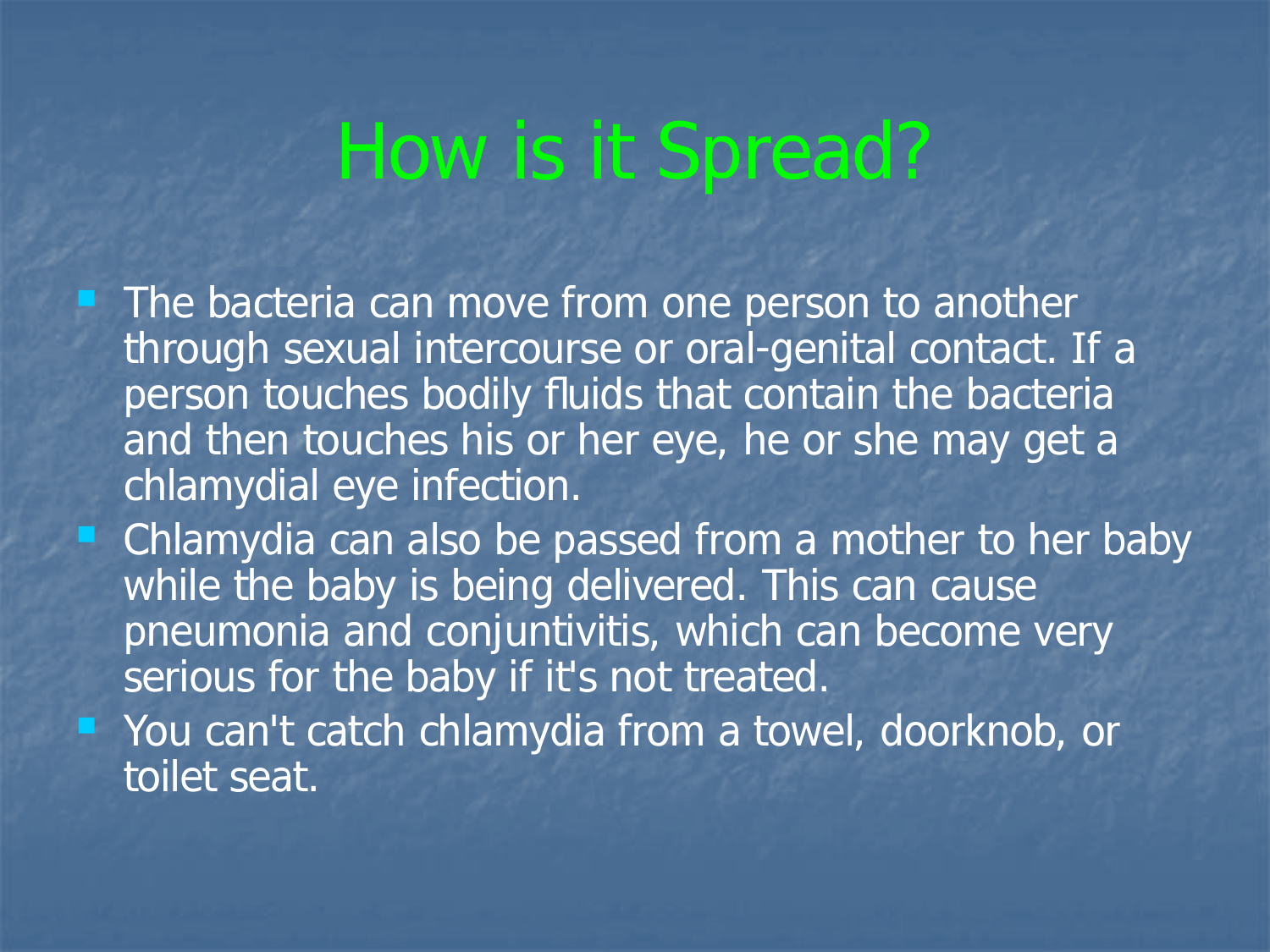

# How is it Spread?
The bacteria can move from one person to another through sexual intercourse or oral-genital contact. If a person touches bodily fluids that contain the bacteria and then touches his or her eye, he or she may get a chlamydial eye infection.
Chlamydia can also be passed from a mother to her baby while the baby is being delivered. This can cause pneumonia and conjuntivitis, which can become very serious for the baby if it's not treated.
You can't catch chlamydia from a towel, doorknob, or toilet seat.